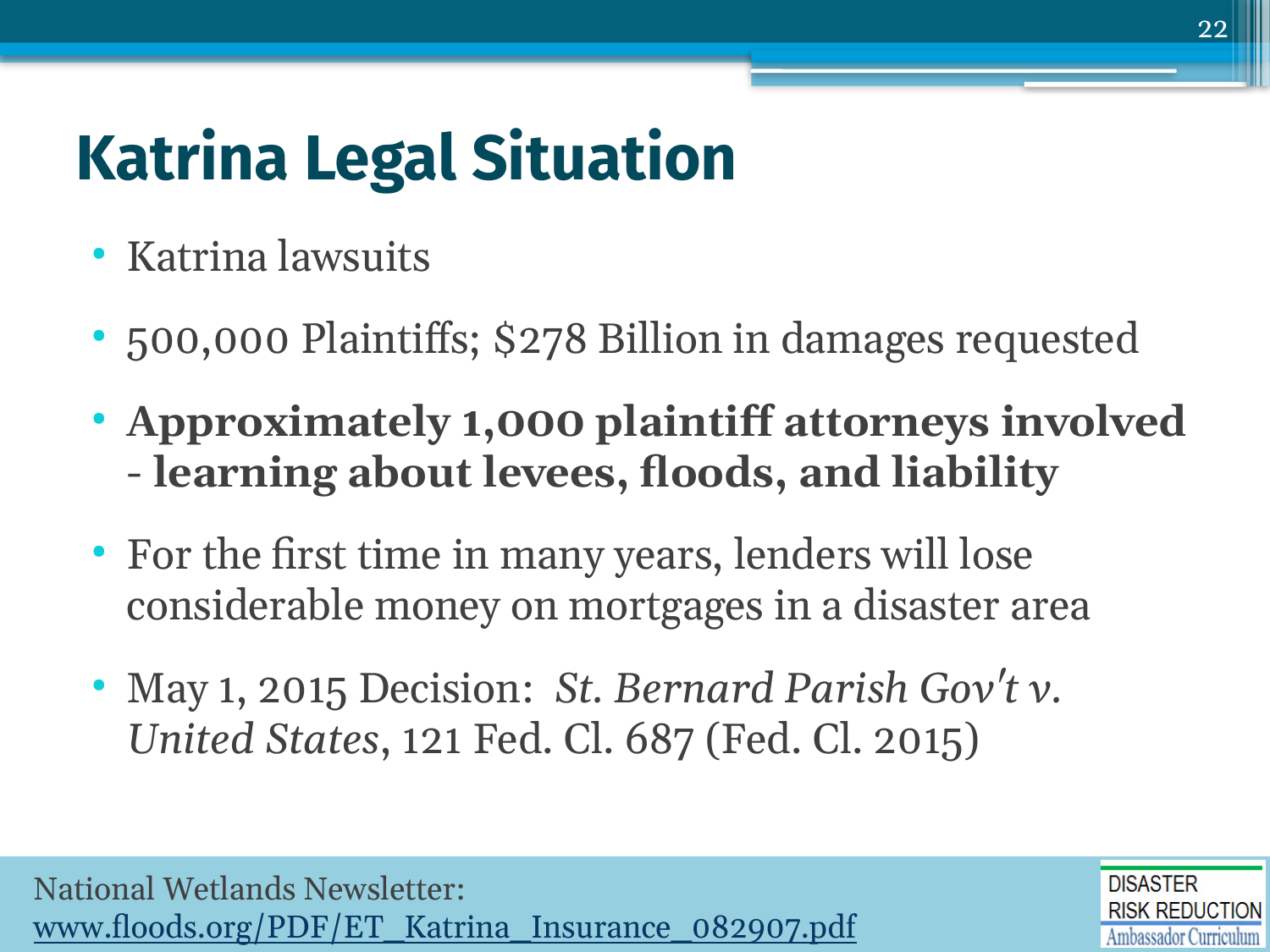

22
# Katrina Legal Situation
Katrina lawsuits
500,000 Plaintiffs; $278 Billion in damages requested
Approximately 1,000 plaintiff attorneys involved - learning about levees, floods, and liability
For the first time in many years, lenders will lose considerable money on mortgages in a disaster area
May 1, 2015 Decision:  St. Bernard Parish Gov't v. United States, 121 Fed. Cl. 687 (Fed. Cl. 2015)
National Wetlands Newsletter: www.floods.org/PDF/ET_Katrina_Insurance_082907.pdf